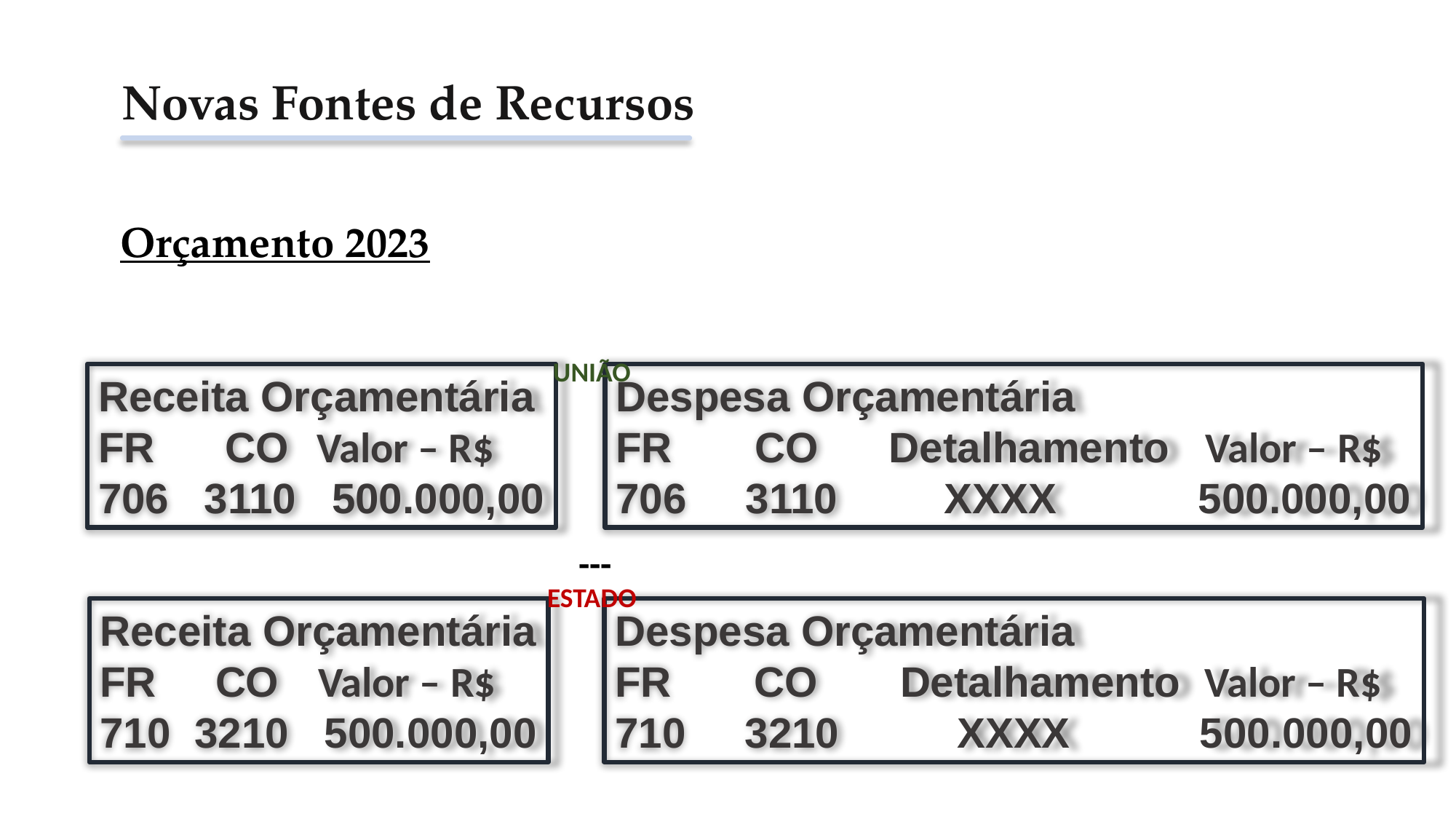

Novas Fontes de Recursos
Orçamento 2023
UNIÃO
Receita Orçamentária
FR      CO 	Valor – R$
706   3110   500.000,00
Despesa Orçamentária
FR       CO      Detalhamento   Valor – R$
706     3110         XXXX            500.000,00
---
ESTADO
Receita Orçamentária
FR     CO 	Valor – R$
710  3210   500.000,00
Despesa Orçamentária
FR       CO       Detalhamento  Valor – R$
710     3210          XXXX           500.000,00